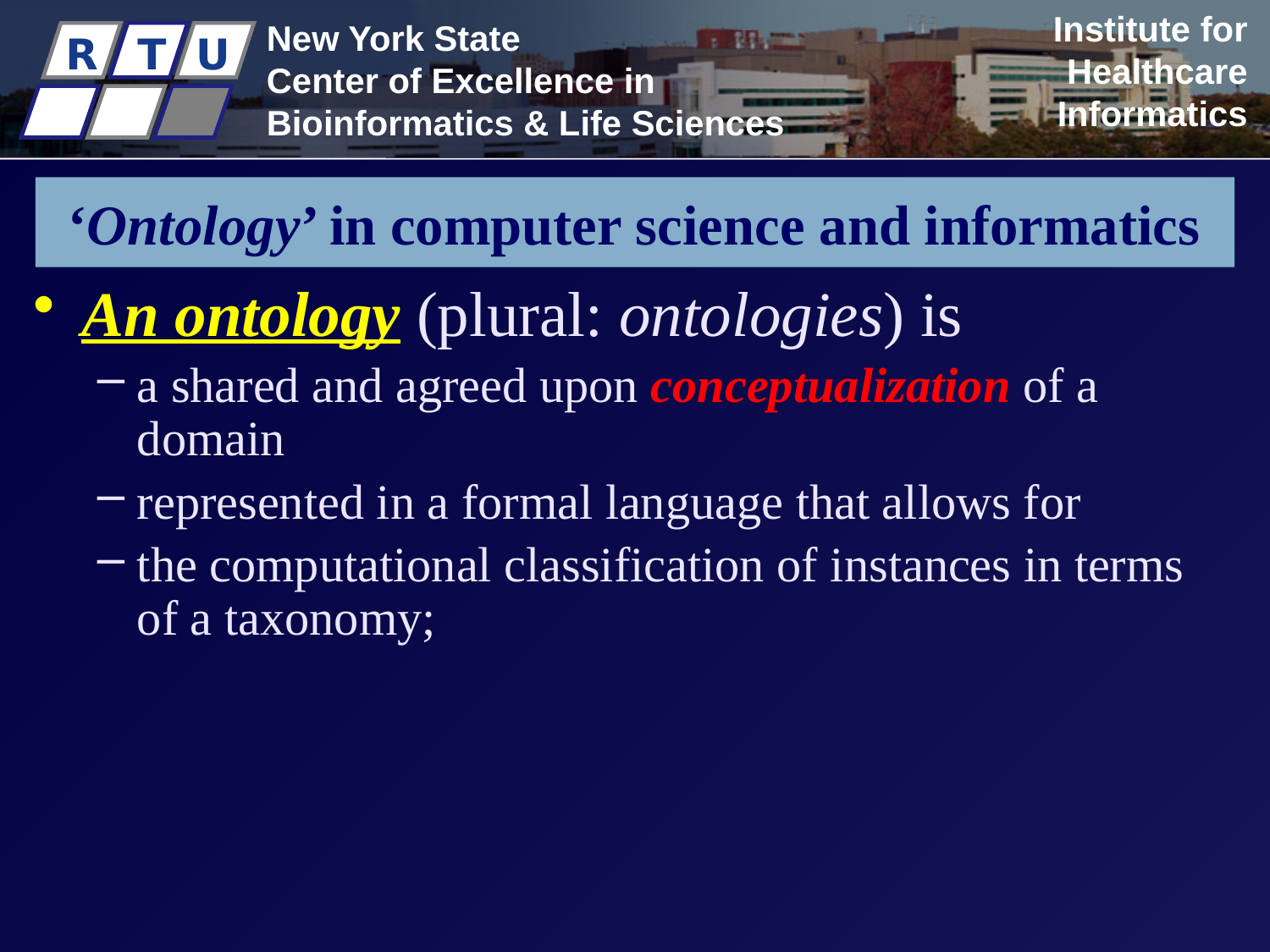

# ‘Ontology’ in computer science and informatics
An ontology (plural: ontologies) is
a shared and agreed upon conceptualization of a domain
represented in a formal language that allows for
the computational classification of instances in terms of a taxonomy;